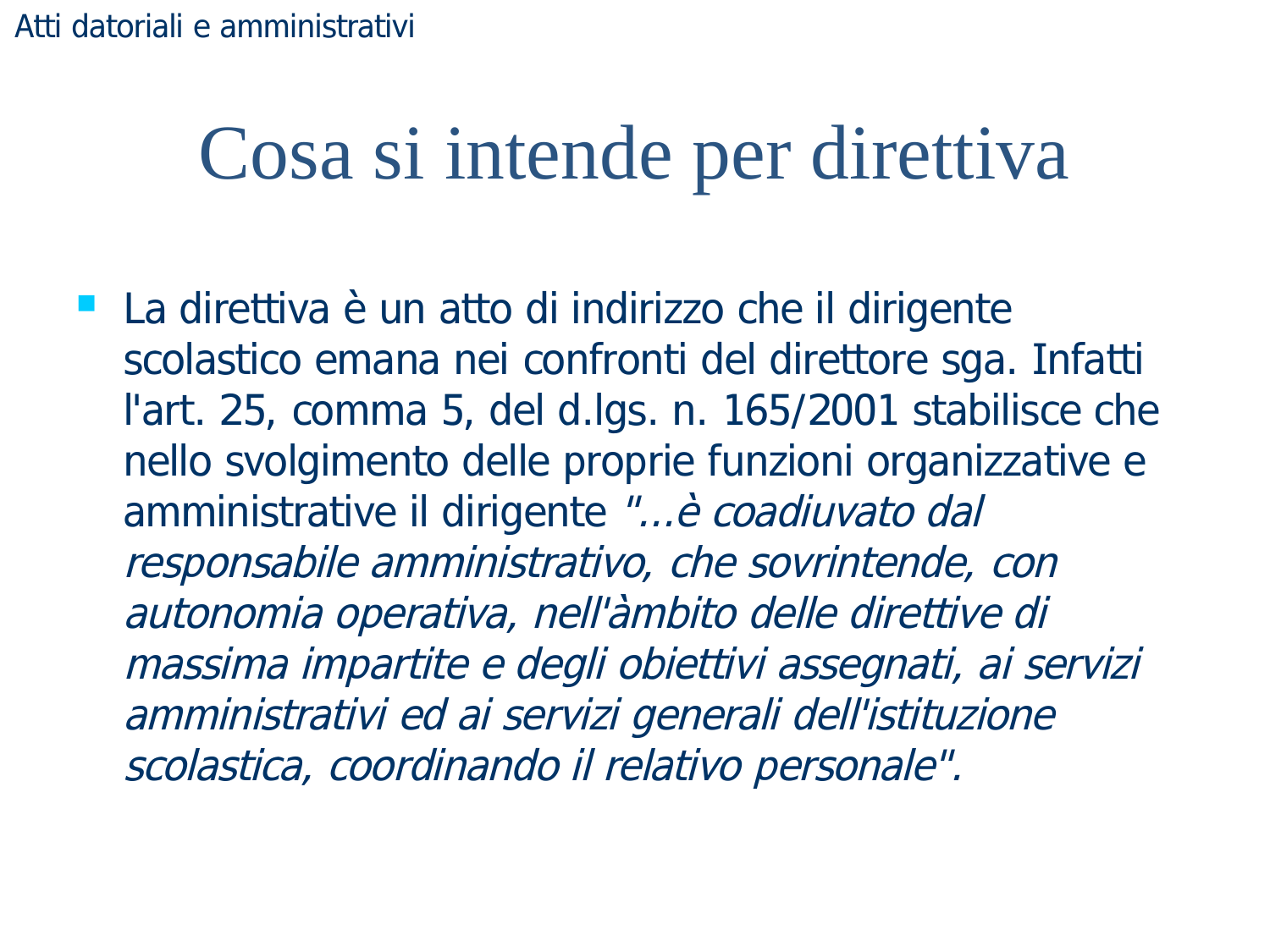

Atti datoriali e amministrativi
# Cosa si intende per direttiva
La direttiva è un atto di indirizzo che il dirigente scolastico emana nei confronti del direttore sga. Infatti l'art. 25, comma 5, del d.lgs. n. 165/2001 stabilisce che nello svolgimento delle proprie funzioni organizzative e amministrative il dirigente "...è coadiuvato dal responsabile amministrativo, che sovrintende, con autonomia operativa, nell'àmbito delle direttive di massima impartite e degli obiettivi assegnati, ai servizi amministrativi ed ai servizi generali dell'istituzione scolastica, coordinando il relativo personale".
23/11/2012
Anna Armone
68